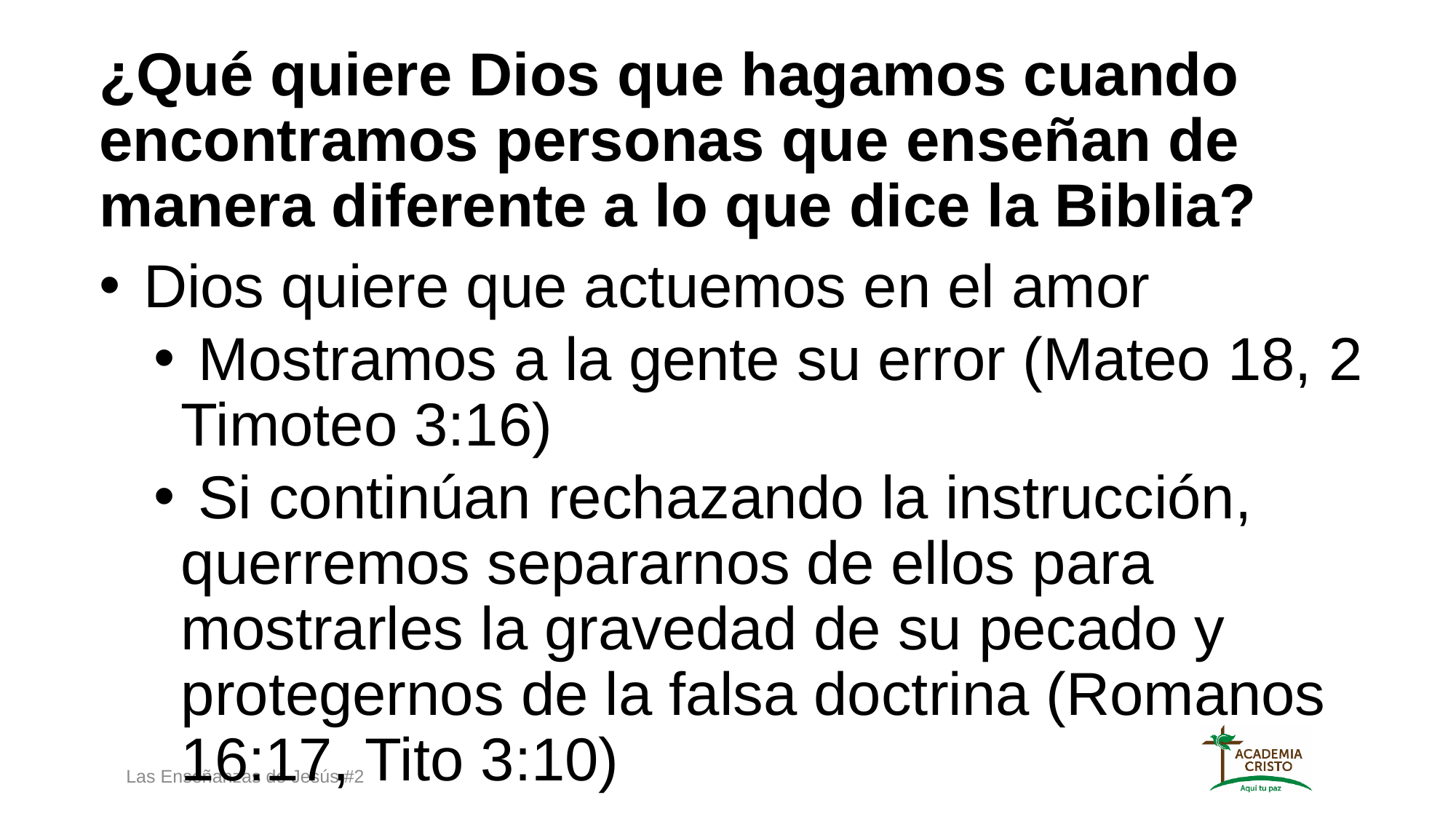

¿Qué quiere Dios que hagamos cuando encontramos personas que enseñan de manera diferente a lo que dice la Biblia?
 Dios quiere que actuemos en el amor
 Mostramos a la gente su error (Mateo 18, 2 Timoteo 3:16)
 Si continúan rechazando la instrucción, querremos separarnos de ellos para mostrarles la gravedad de su pecado y protegernos de la falsa doctrina (Romanos 16:17, Tito 3:10)
Las Enseñanzas de Jesús #2